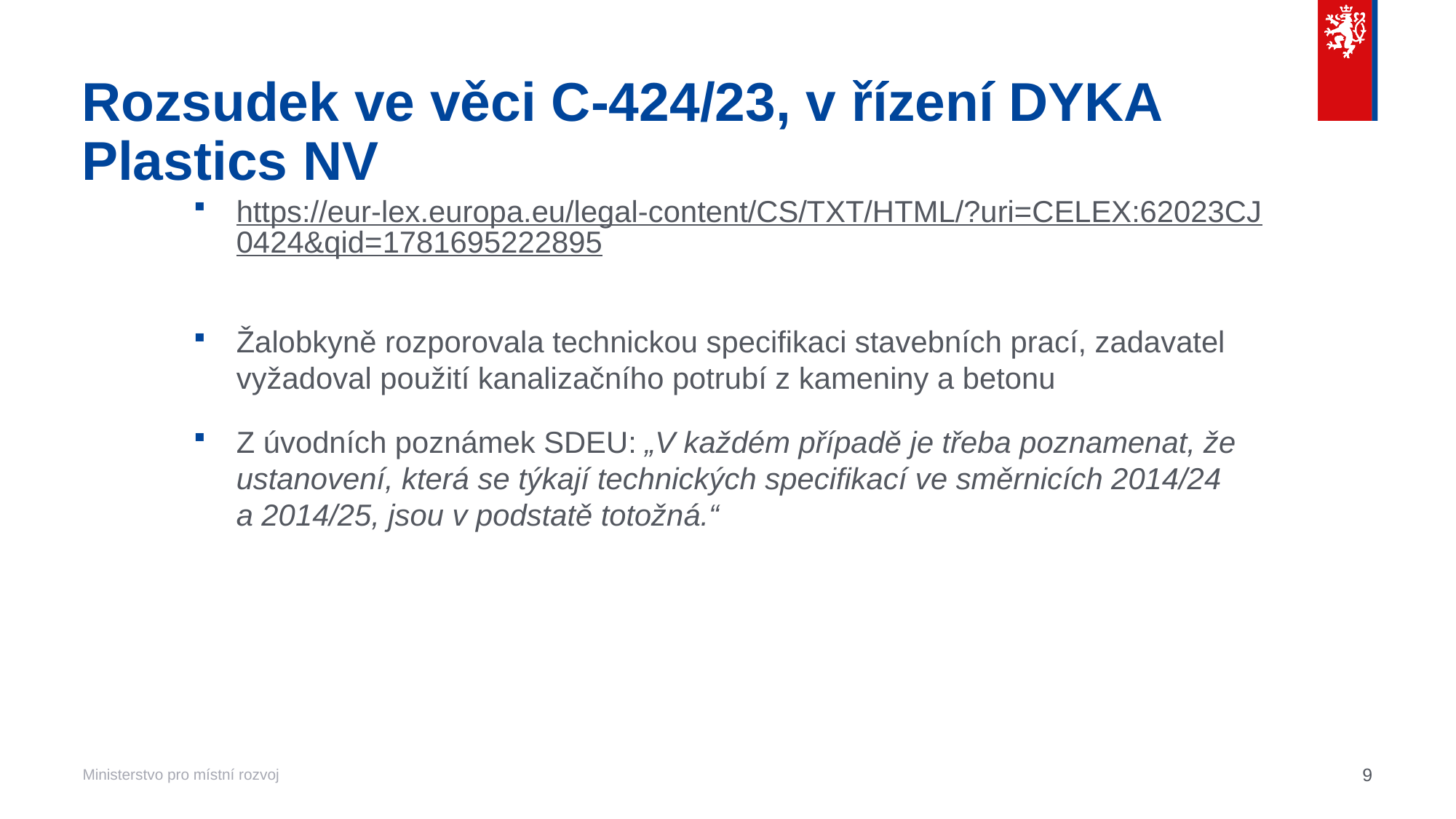

# Rozsudek ve věci C-424/23, v řízení DYKA Plastics NV
https://eur-lex.europa.eu/legal-content/CS/TXT/HTML/?uri=CELEX:62023CJ0424&qid=1781695222895
Žalobkyně rozporovala technickou specifikaci stavebních prací, zadavatel vyžadoval použití kanalizačního potrubí z kameniny a betonu
Z úvodních poznámek SDEU: „V každém případě je třeba poznamenat, že ustanovení, která se týkají technických specifikací ve směrnicích 2014/24 a 2014/25, jsou v podstatě totožná.“
9